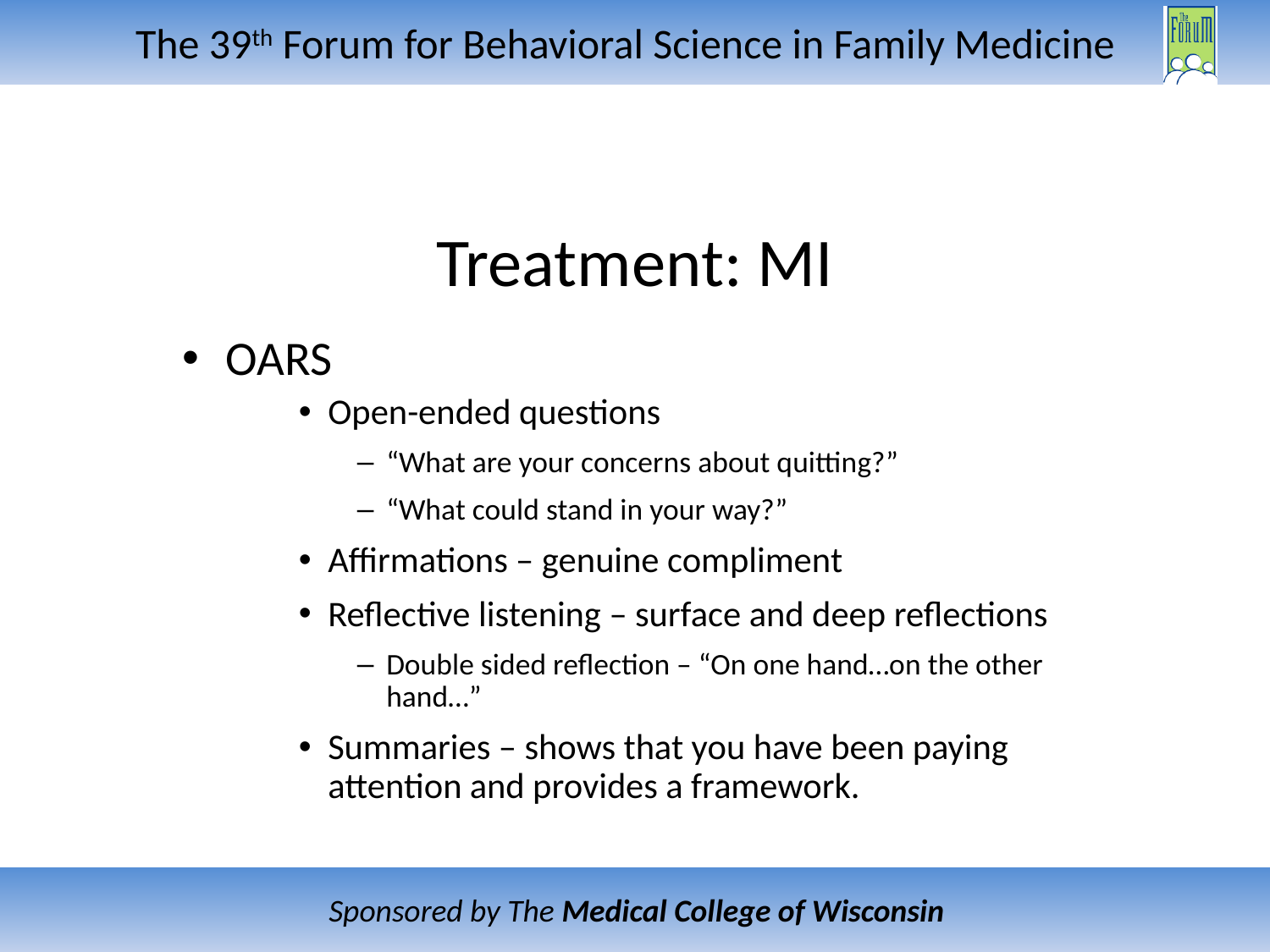

# Treatment: MI
OARS
Open-ended questions
“What are your concerns about quitting?”
“What could stand in your way?”
Affirmations – genuine compliment
Reflective listening – surface and deep reflections
Double sided reflection – “On one hand…on the other hand…”
Summaries – shows that you have been paying attention and provides a framework.